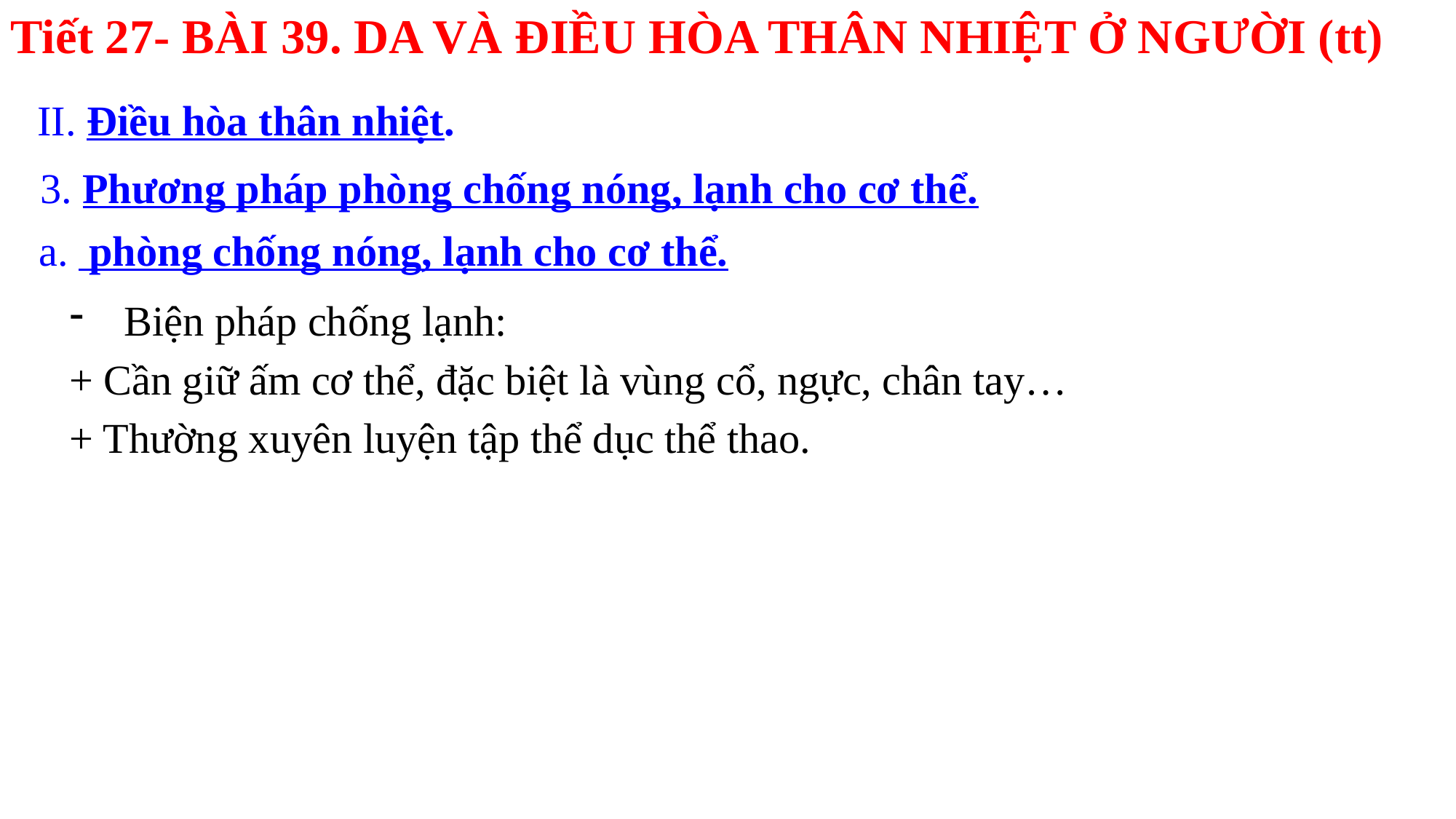

Tiết 27- BÀI 39. DA VÀ ĐIỀU HÒA THÂN NHIỆT Ở NGƯỜI (tt)
II. Điều hòa thân nhiệt.
3. Phương pháp phòng chống nóng, lạnh cho cơ thể.
a.  phòng chống nóng, lạnh cho cơ thể.
Biện pháp chống lạnh:
+ Cần giữ ấm cơ thể, đặc biệt là vùng cổ, ngực, chân tay…
+ Thường xuyên luyện tập thể dục thể thao.